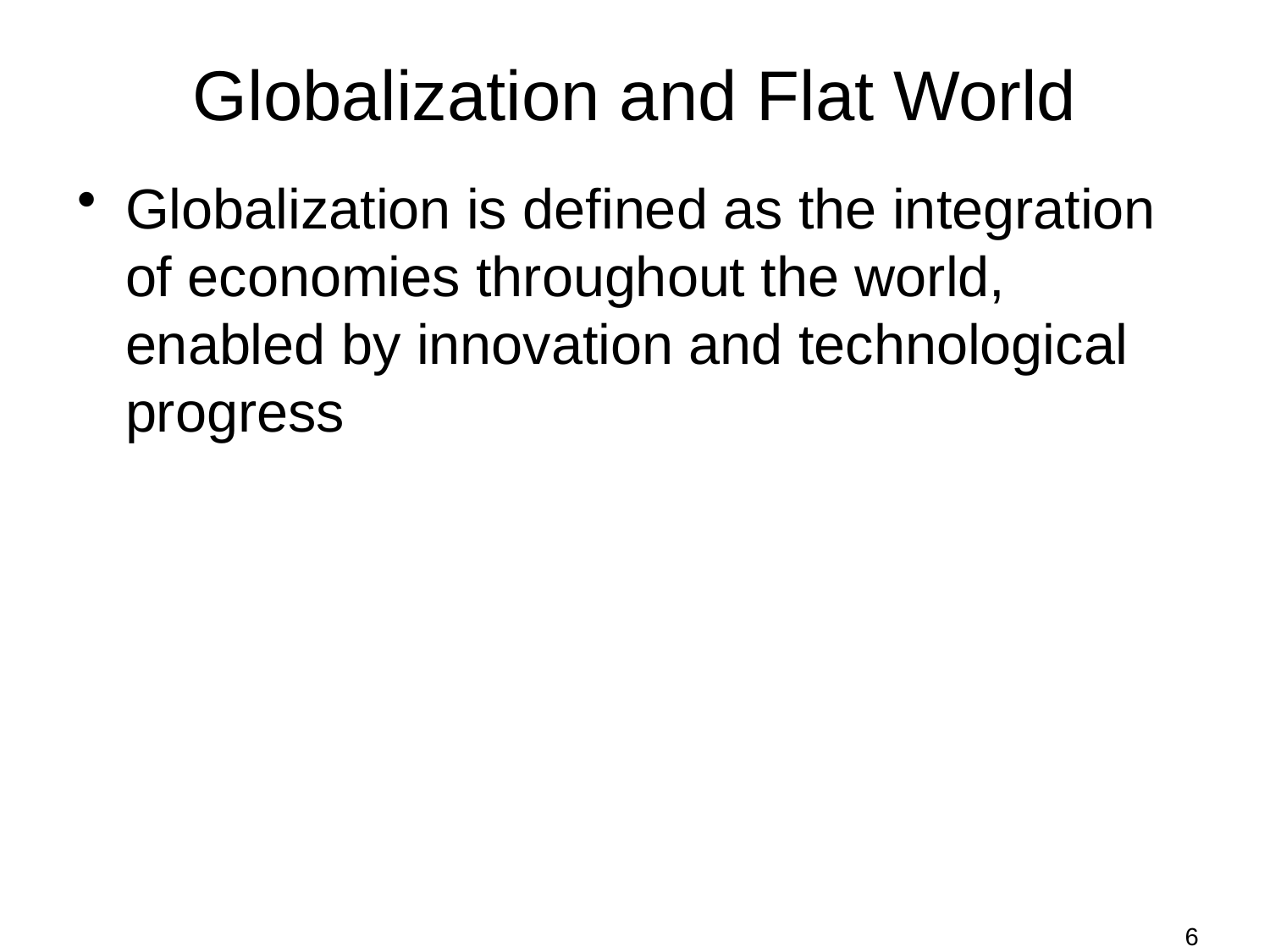

# Globalization and Flat World
Globalization is defined as the integration of economies throughout the world, enabled by innovation and technological progress

6